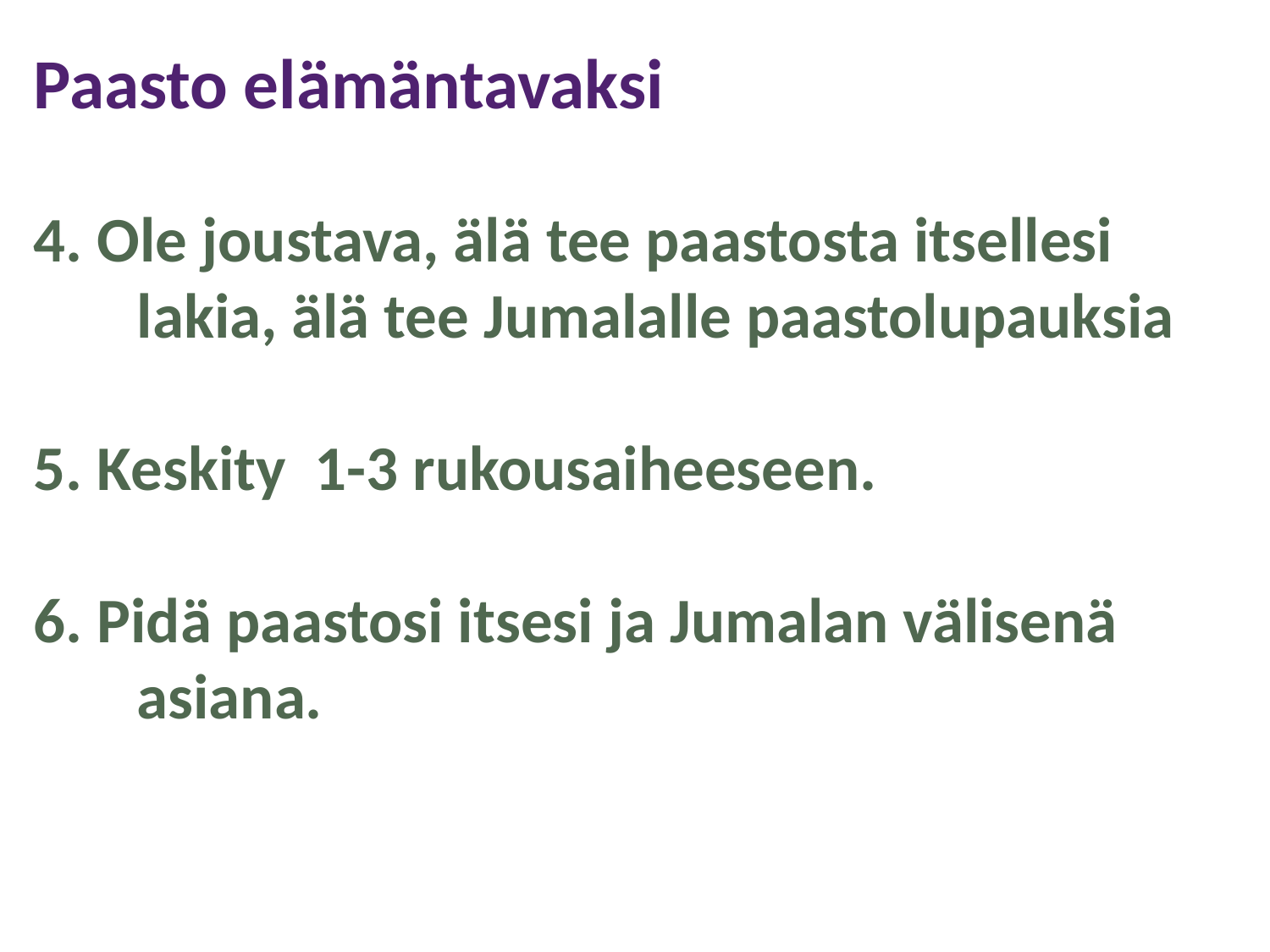

Paasto elämäntavaksi

4. Ole joustava, älä tee paastosta itsellesi lakia, älä tee Jumalalle paastolupauksia

5. Keskity  1-3 rukousaiheeseen.

6. Pidä paastosi itsesi ja Jumalan välisenä asiana.